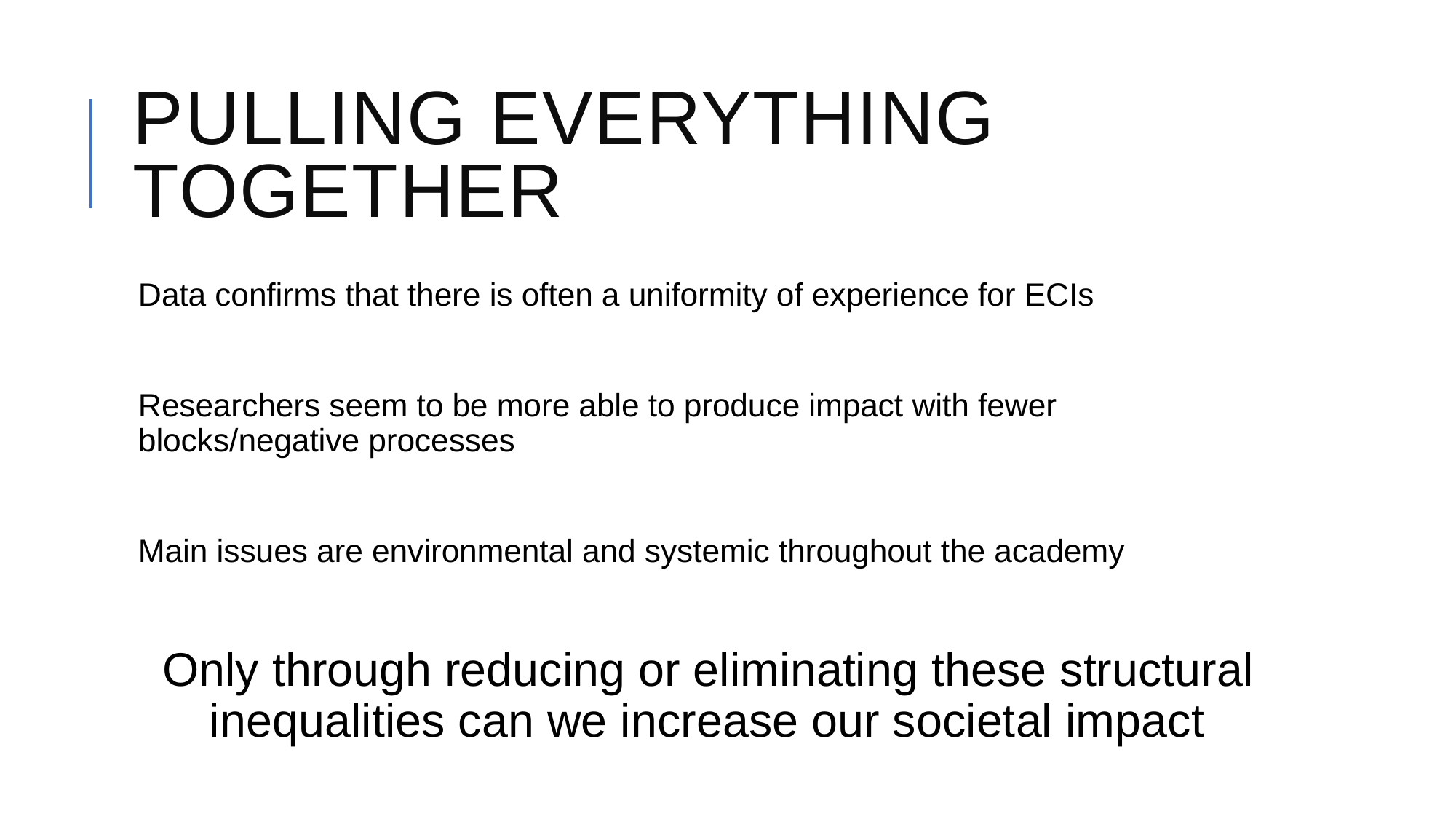

# Pulling everything together
Data confirms that there is often a uniformity of experience for ECIs

Researchers seem to be more able to produce impact with fewer blocks/negative processes

Main issues are environmental and systemic throughout the academy

Only through reducing or eliminating these structural inequalities can we increase our societal impact